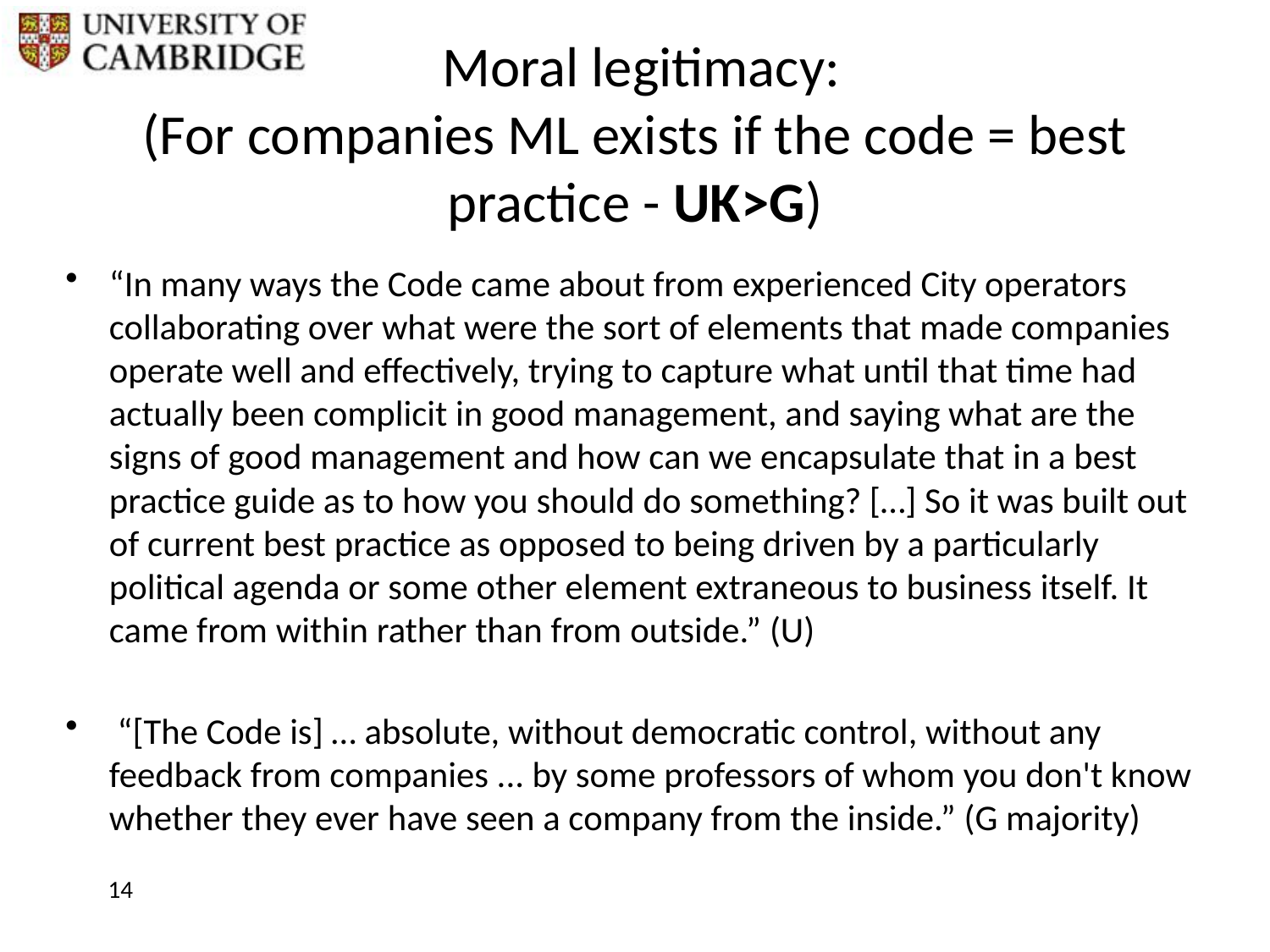

# Moral legitimacy: (For companies ML exists if the code = best practice - UK>G)
“In many ways the Code came about from experienced City operators collaborating over what were the sort of elements that made companies operate well and effectively, trying to capture what until that time had actually been complicit in good management, and saying what are the signs of good management and how can we encapsulate that in a best practice guide as to how you should do something? […] So it was built out of current best practice as opposed to being driven by a particularly political agenda or some other element extraneous to business itself. It came from within rather than from outside.” (U)

 “[The Code is] … absolute, without democratic control, without any feedback from companies ... by some professors of whom you don't know whether they ever have seen a company from the inside.” (G majority)

14